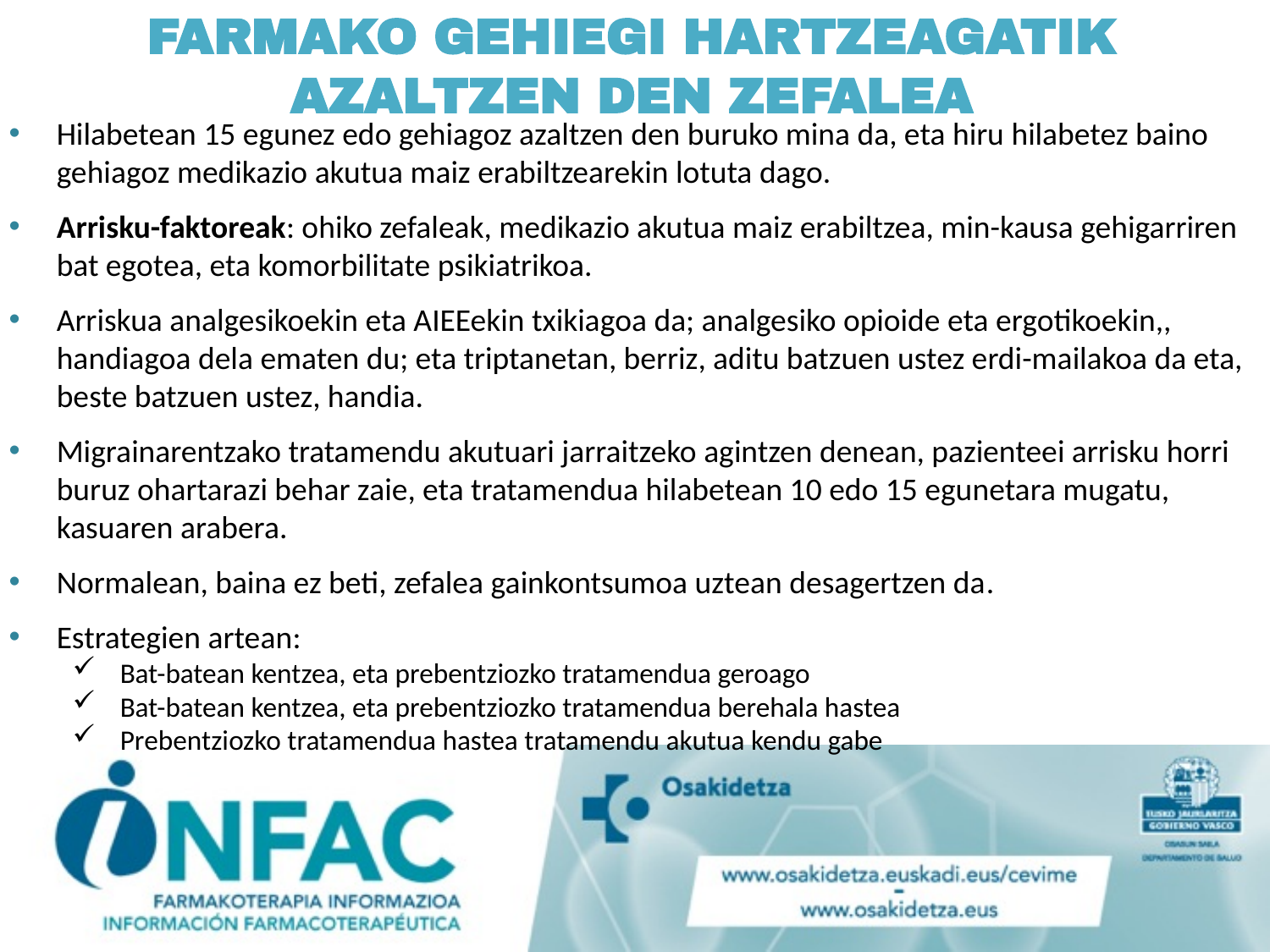

# FARMAKO GEHIEGI HARTZEAGATIK AZALTZEN DEN ZEFALEA
Hilabetean 15 egunez edo gehiagoz azaltzen den buruko mina da, eta hiru hilabetez baino gehiagoz medikazio akutua maiz erabiltzearekin lotuta dago.

Arrisku-faktoreak: ohiko zefaleak, medikazio akutua maiz erabiltzea, min-kausa gehigarriren bat egotea, eta komorbilitate psikiatrikoa.

Arriskua analgesikoekin eta AIEEekin txikiagoa da; analgesiko opioide eta ergotikoekin,, handiagoa dela ematen du; eta triptanetan, berriz, aditu batzuen ustez erdi-mailakoa da eta, beste batzuen ustez, handia.

Migrainarentzako tratamendu akutuari jarraitzeko agintzen denean, pazienteei arrisku horri buruz ohartarazi behar zaie, eta tratamendua hilabetean 10 edo 15 egunetara mugatu, kasuaren arabera.

Normalean, baina ez beti, zefalea gainkontsumoa uztean desagertzen da.

Estrategien artean:
Bat-batean kentzea, eta prebentziozko tratamendua geroago
Bat-batean kentzea, eta prebentziozko tratamendua berehala hastea
Prebentziozko tratamendua hastea tratamendu akutua kendu gabe